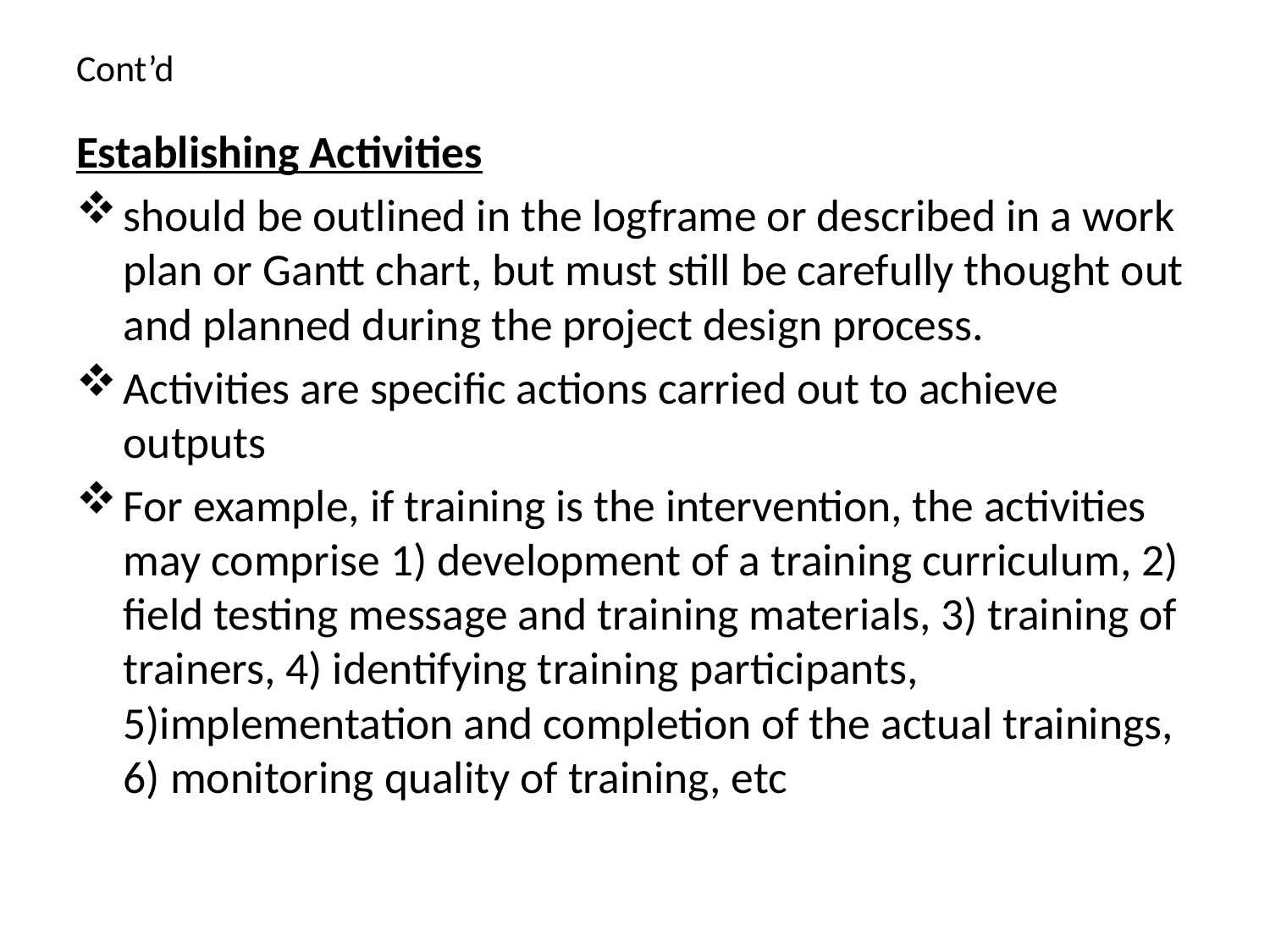

# Cont’d
Establishing Activities
should be outlined in the logframe or described in a work plan or Gantt chart, but must still be carefully thought out and planned during the project design process.
Activities are specific actions carried out to achieve outputs
For example, if training is the intervention, the activities may comprise 1) development of a training curriculum, 2) field testing message and training materials, 3) training of trainers, 4) identifying training participants, 5)implementation and completion of the actual trainings, 6) monitoring quality of training, etc